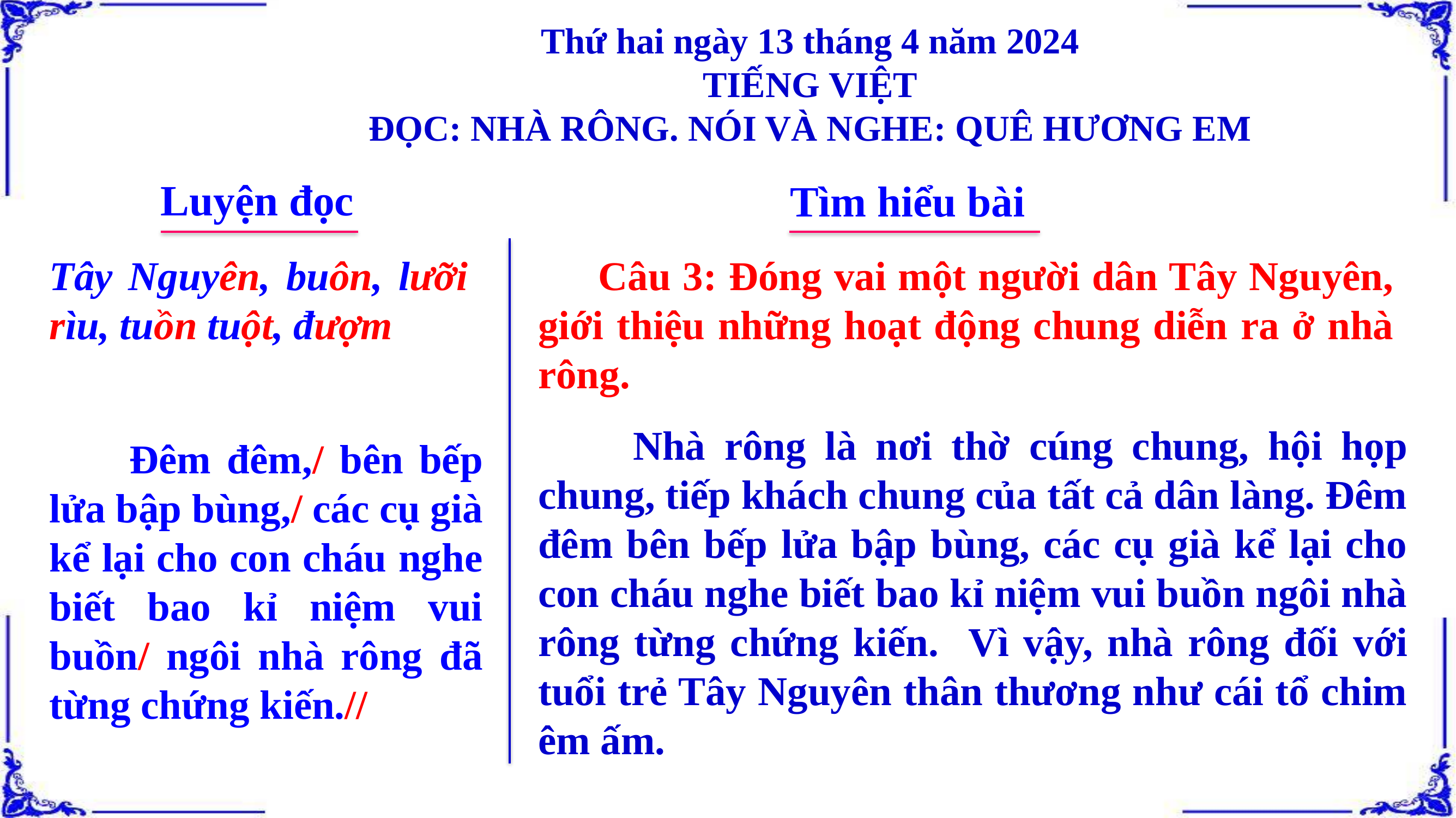

Thứ hai ngày 13 tháng 4 năm 2024
TIẾNG VIỆT
ĐỌC: NHÀ RÔNG. NÓI VÀ NGHE: QUÊ HƯƠNG EM
Luyện đọc
Tìm hiểu bài
     Câu 3: Đóng vai một người dân Tây Nguyên, giới thiệu những hoạt động chung diễn ra ở nhà rông.
Tây Nguyên, buôn, lưỡi rìu, tuồn tuột, đượm
     Nhà rông là nơi thờ cúng chung, hội họp chung, tiếp khách chung của tất cả dân làng. Đêm đêm bên bếp lửa bập bùng, các cụ già kể lại cho con cháu nghe biết bao kỉ niệm vui buồn ngôi nhà rông từng chứng kiến.  Vì vậy, nhà rông đối với tuổi trẻ Tây Nguyên thân thương như cái tổ chim êm ấm.
     Đêm đêm,/ bên bếp lửa bập bùng,/ các cụ già kể lại cho con cháu nghe biết bao kỉ niệm vui buồn/ ngôi nhà rông đã từng chứng kiến.//